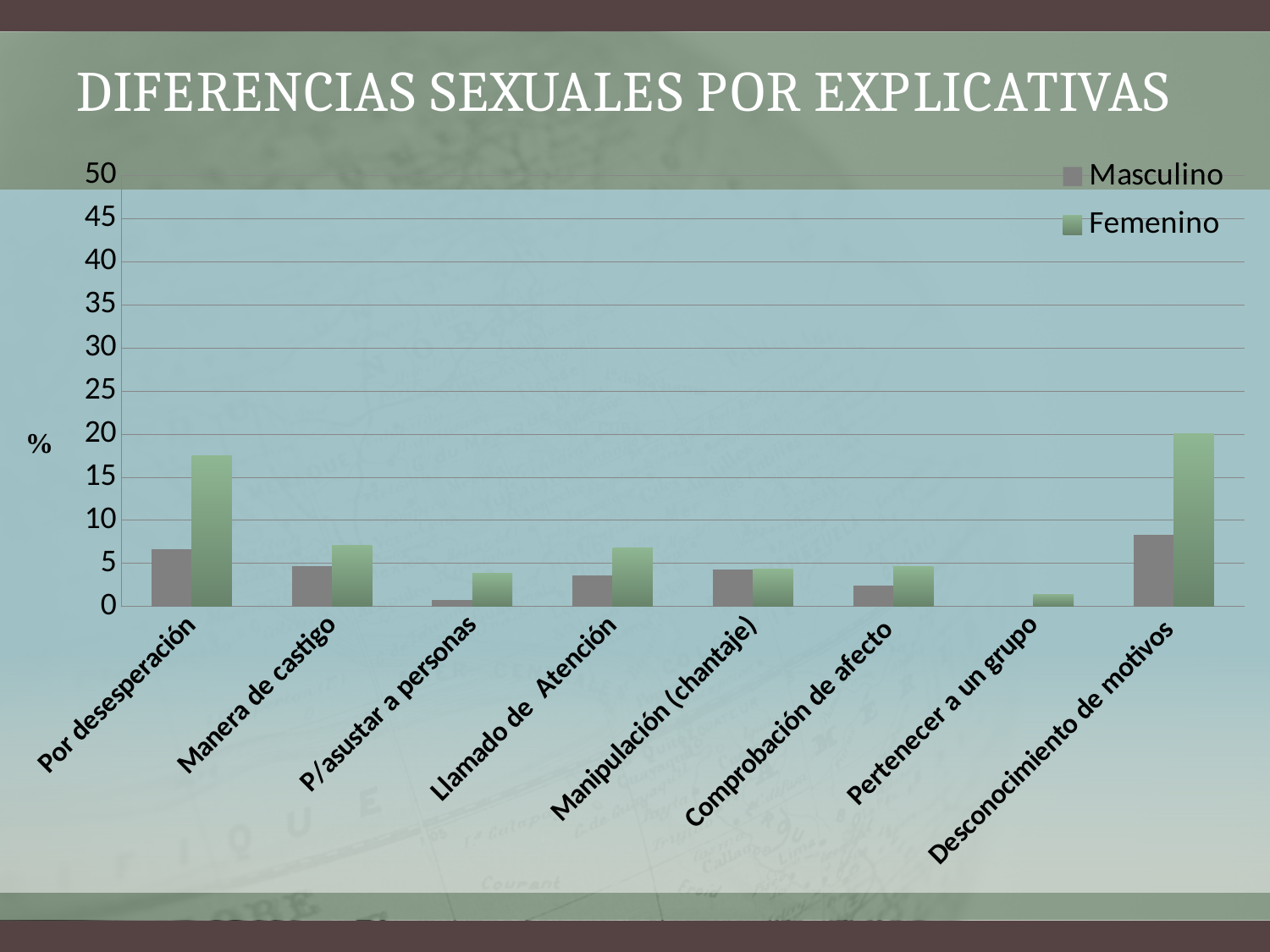

# Diferencias sexuales por explicativas

### Chart

| Category | Masculino | Femenino |
|---|---|---|
| Por desesperación | 6.7 | 17.5 |
| Manera de castigo | 4.7 | 7.1 |
| P/asustar a personas | 0.8 | 3.9 |
| Llamado de  Atención | 3.6 | 6.8 |
| Manipulación (chantaje) | 4.3 | 4.3 |
| Comprobación de afecto  | 2.4 | 4.6 |
| Pertenecer a un grupo | 0.0 | 1.4 |
| Desconocimiento de motivos  | 8.3 | 20.1 |